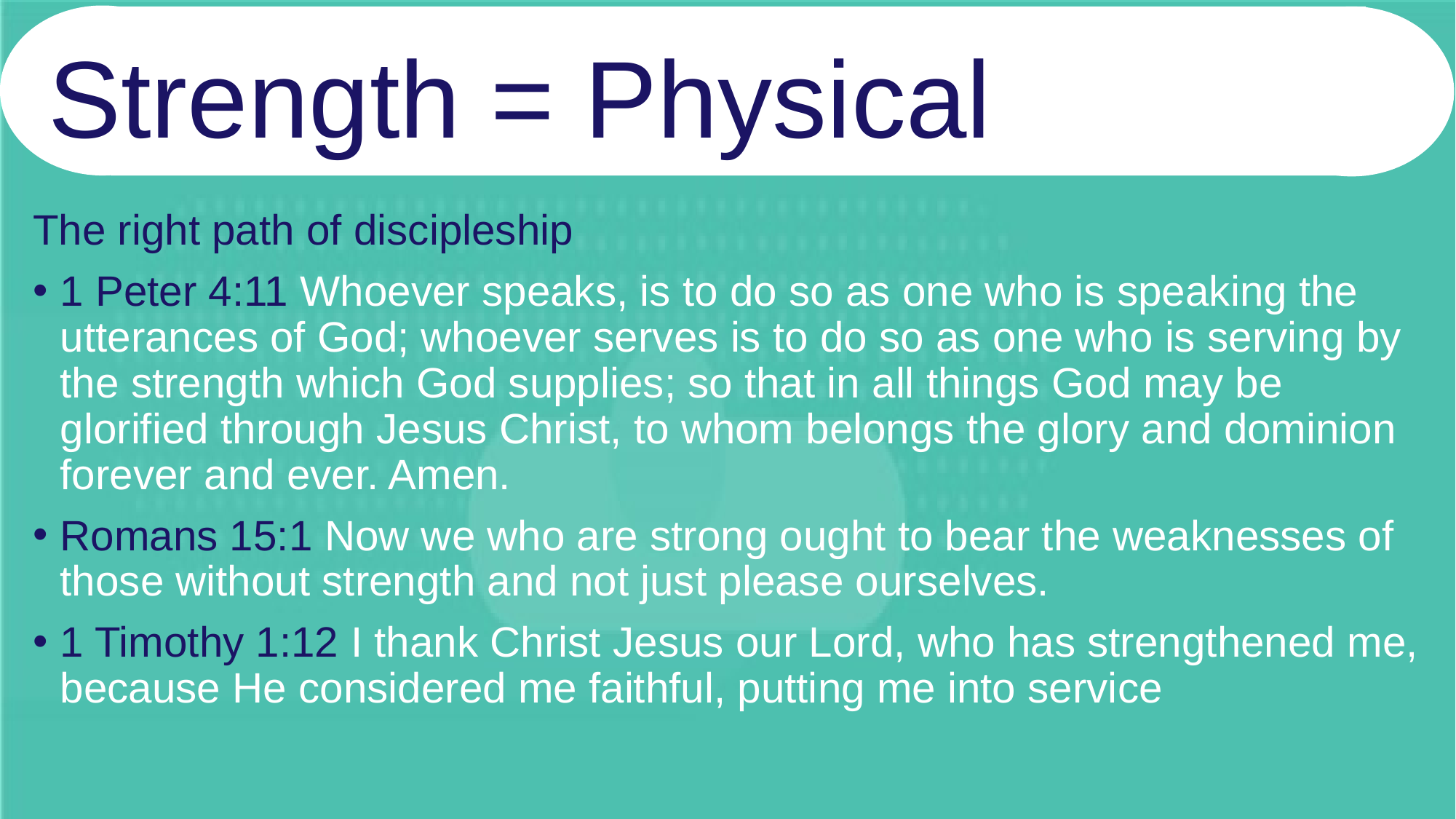

# Strength = Physical
The right path of discipleship
1 Peter 4:11 Whoever speaks, is to do so as one who is speaking the utterances of God; whoever serves is to do so as one who is serving by the strength which God supplies; so that in all things God may be glorified through Jesus Christ, to whom belongs the glory and dominion forever and ever. Amen.
Romans 15:1 Now we who are strong ought to bear the weaknesses of those without strength and not just please ourselves.
1 Timothy 1:12 I thank Christ Jesus our Lord, who has strengthened me, because He considered me faithful, putting me into service